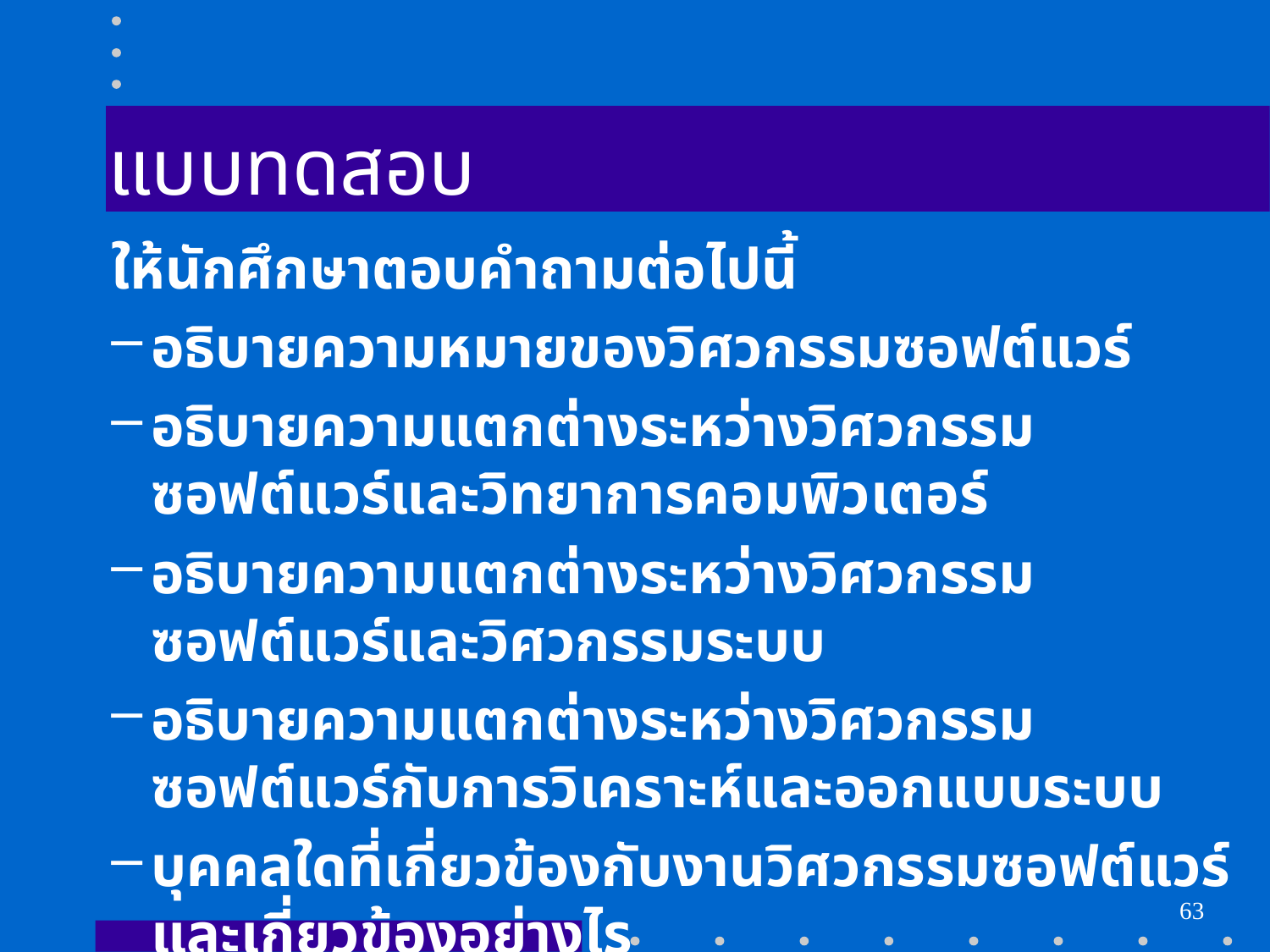

# แบบทดสอบ
ให้นักศึกษาตอบคำถามต่อไปนี้
อธิบายความหมายของวิศวกรรมซอฟต์แวร์
อธิบายความแตกต่างระหว่างวิศวกรรมซอฟต์แวร์และวิทยาการคอมพิวเตอร์
อธิบายความแตกต่างระหว่างวิศวกรรมซอฟต์แวร์และวิศวกรรมระบบ
อธิบายความแตกต่างระหว่างวิศวกรรมซอฟต์แวร์กับการวิเคราะห์และออกแบบระบบ
บุคคลใดที่เกี่ยวข้องกับงานวิศวกรรมซอฟต์แวร์ และเกี่ยวข้องอย่างไร